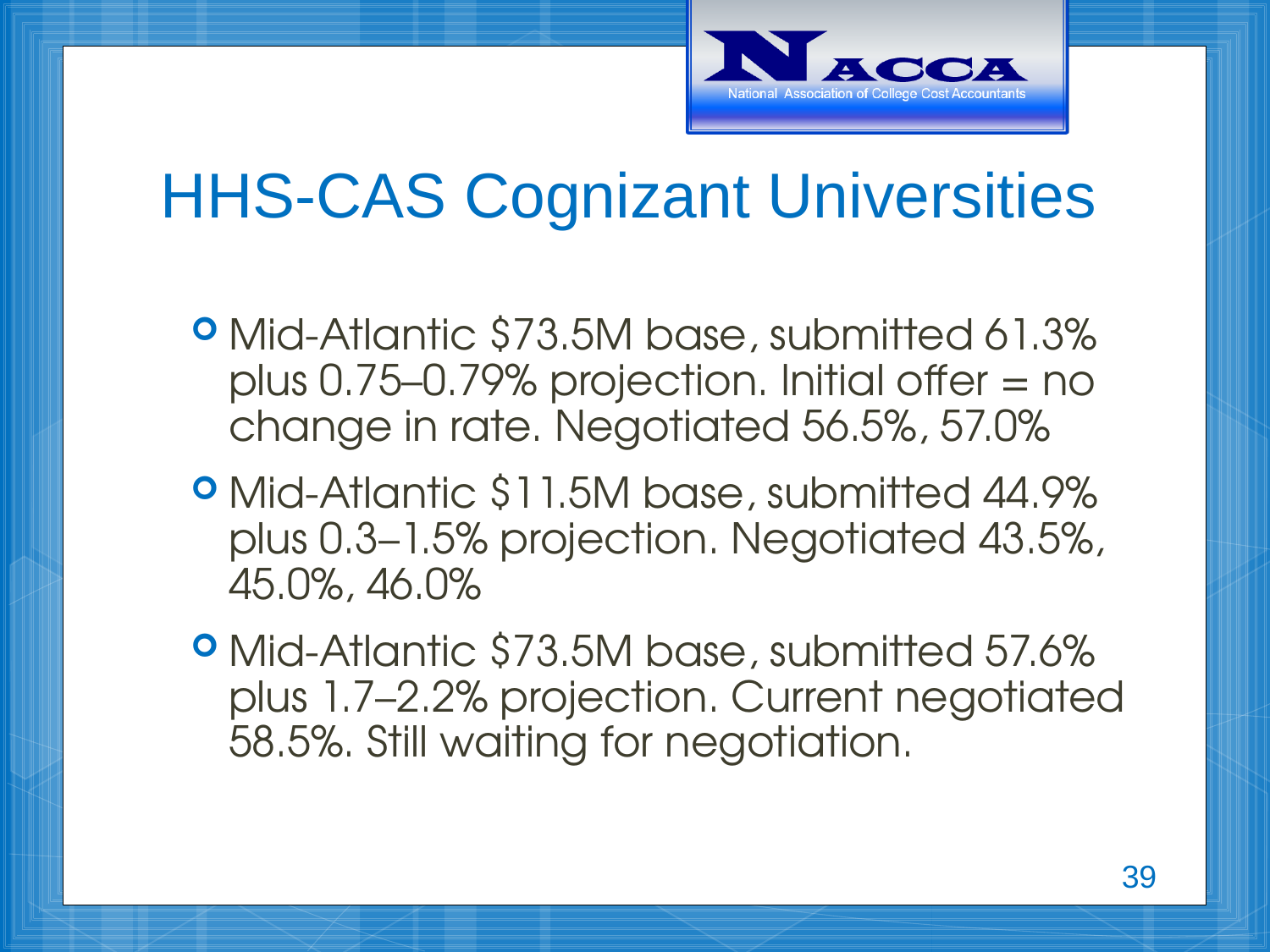

# HHS-CAS Cognizant Universities
Mid-Atlantic $73.5M base, submitted 61.3% plus 0.75–0.79% projection. Initial offer = no change in rate. Negotiated 56.5%, 57.0%
Mid-Atlantic $11.5M base, submitted 44.9% plus 0.3–1.5% projection. Negotiated 43.5%, 45.0%, 46.0%
Mid-Atlantic $73.5M base, submitted 57.6% plus 1.7–2.2% projection. Current negotiated 58.5%. Still waiting for negotiation.